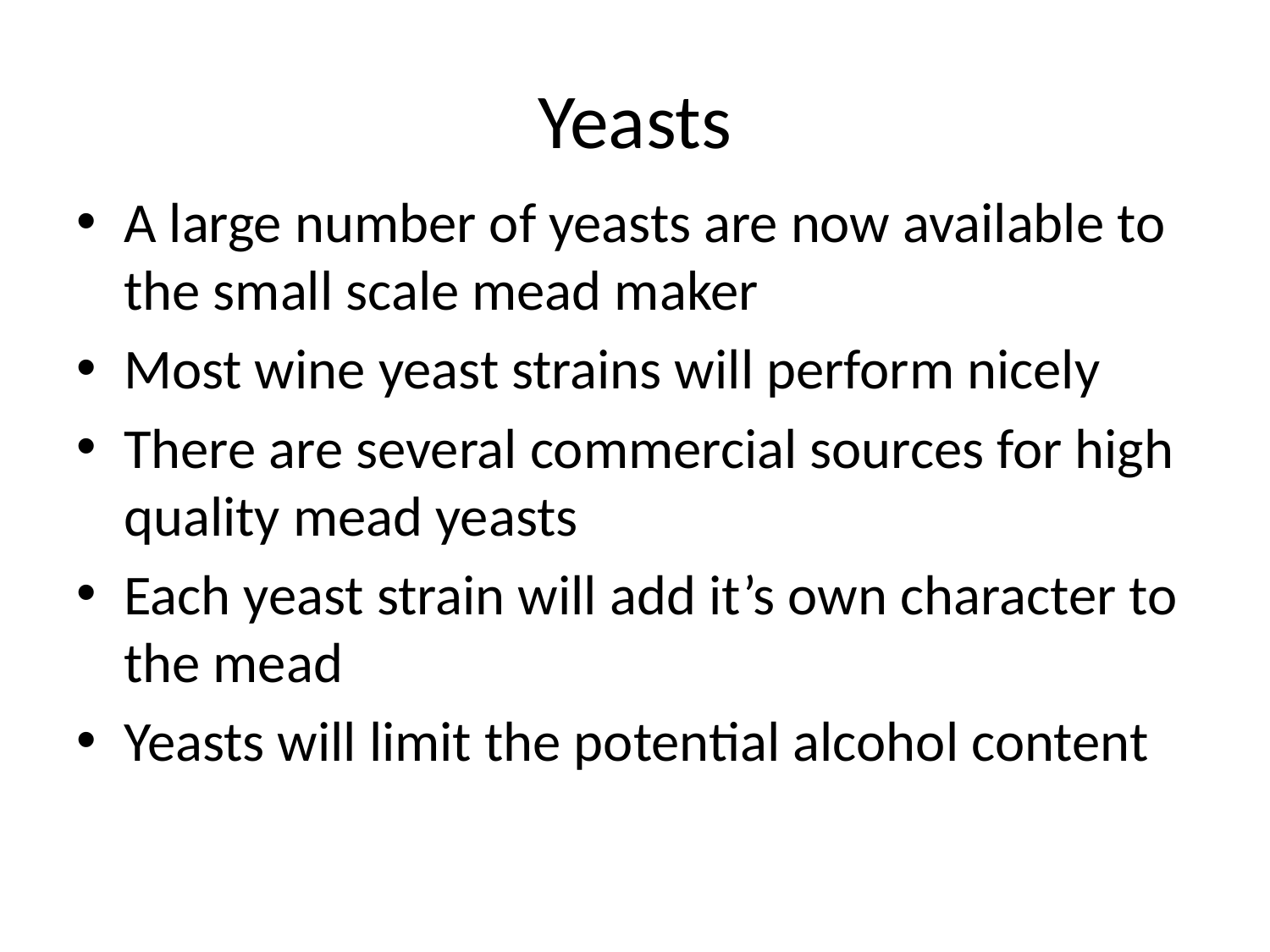

# Yeasts
A large number of yeasts are now available to the small scale mead maker
Most wine yeast strains will perform nicely
There are several commercial sources for high quality mead yeasts
Each yeast strain will add it’s own character to the mead
Yeasts will limit the potential alcohol content